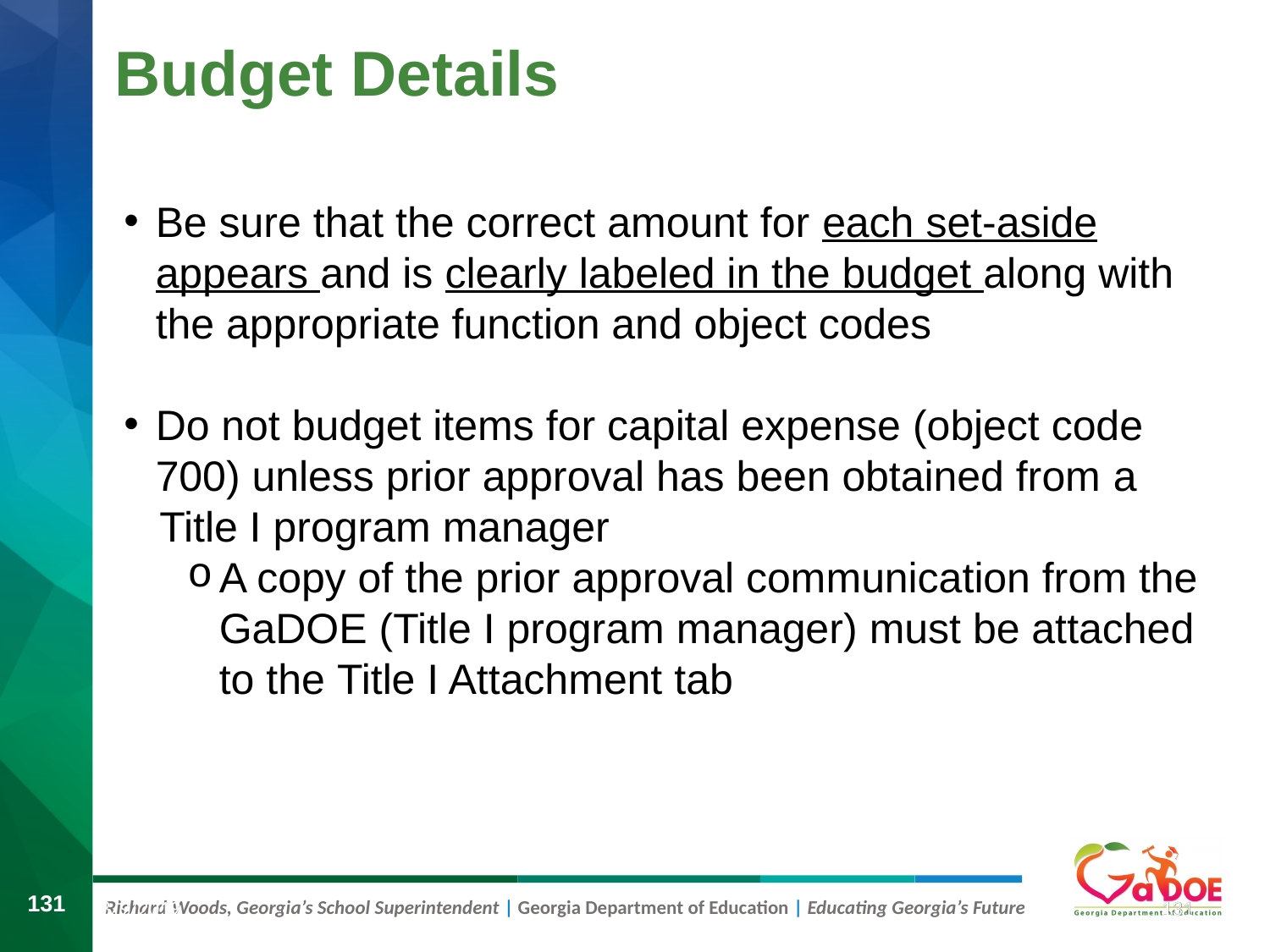

# Budget Details
Be sure that the correct amount for each set-aside appears and is clearly labeled in the budget along with the appropriate function and object codes

Do not budget items for capital expense (object code 700) unless prior approval has been obtained from a
   Title I program manager
A copy of the prior approval communication from the GaDOE (Title I program manager) must be attached to the Title I Attachment tab

131
131
8/9/2019